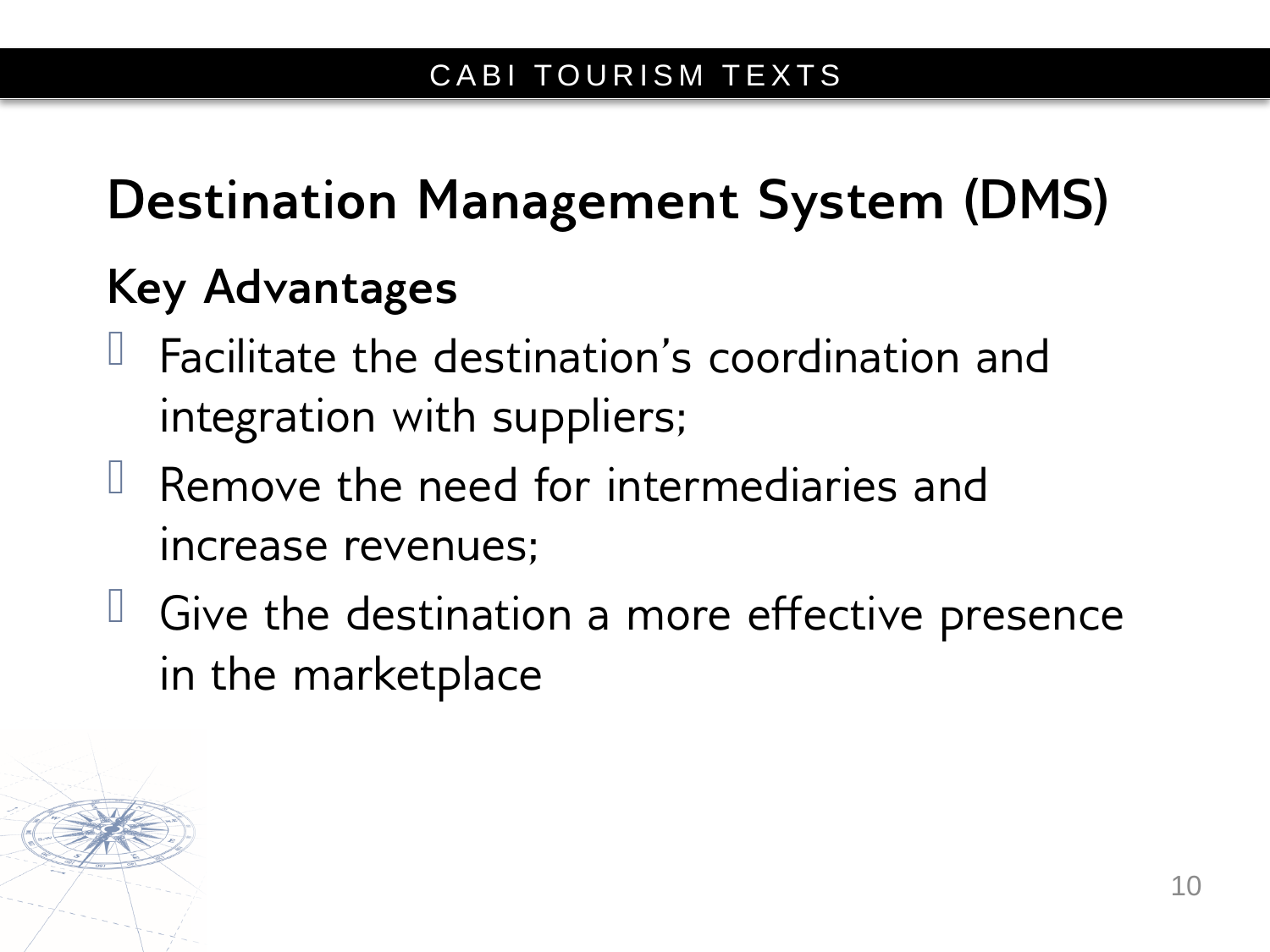

# Destination Management System (DMS)
Key Advantages
Facilitate the destination’s coordination and integration with suppliers;
Remove the need for intermediaries and increase revenues;
Give the destination a more effective presence in the marketplace
10